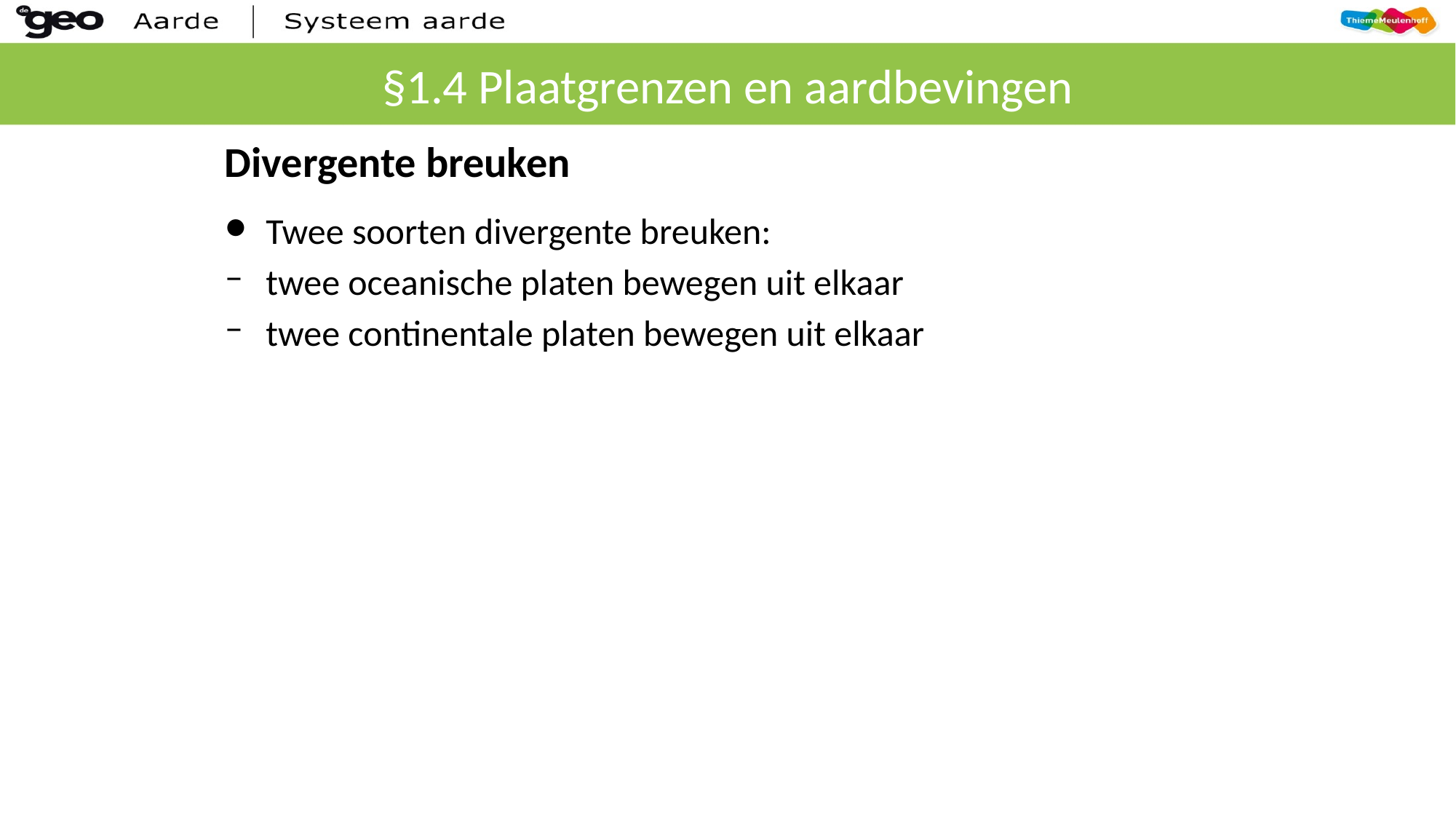

# §1.4 Plaatgrenzen en aardbevingen
Divergente breuken
Twee soorten divergente breuken:
twee oceanische platen bewegen uit elkaar
twee continentale platen bewegen uit elkaar